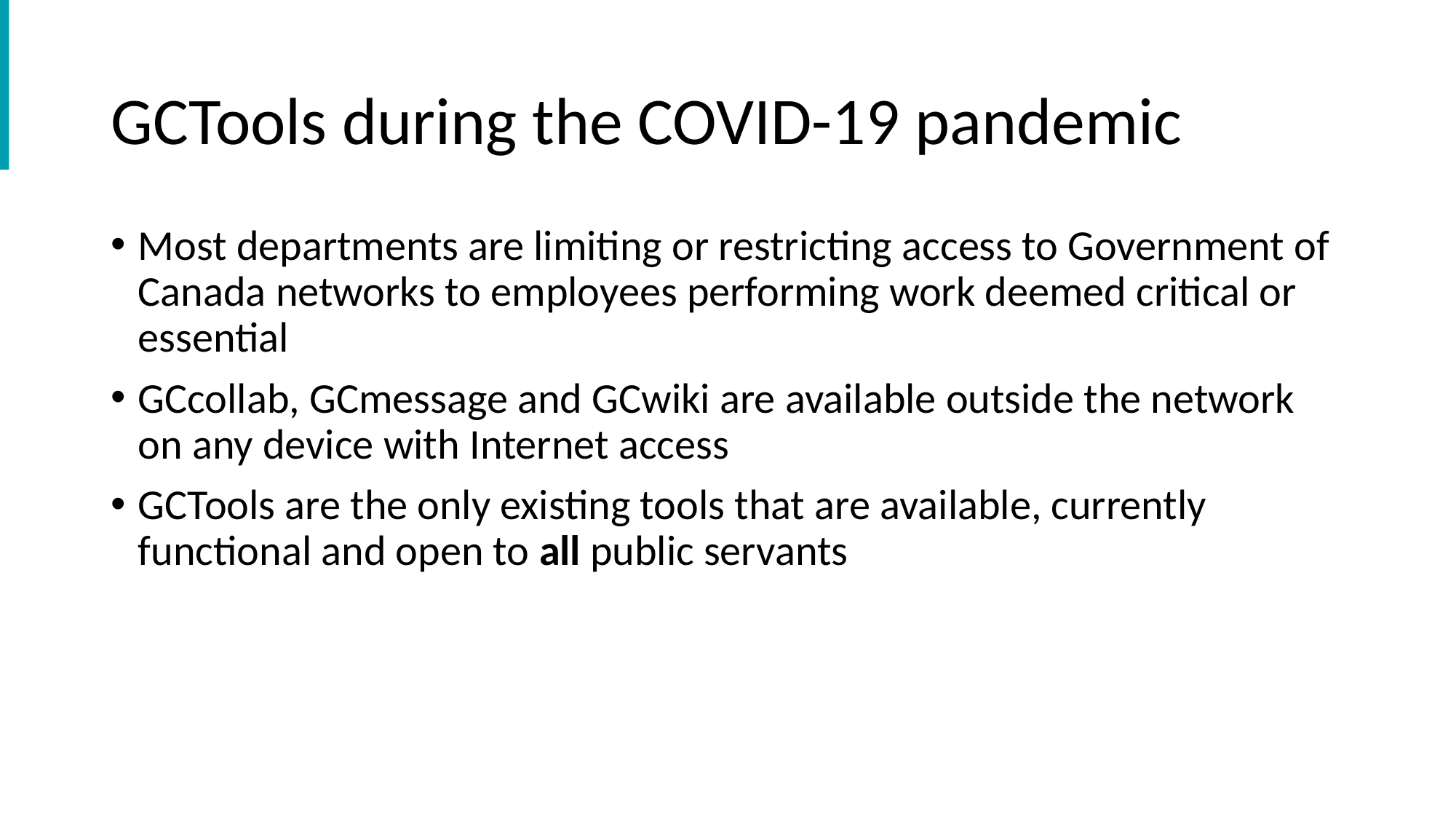

# GCTools during the COVID-19 pandemic
Most departments are limiting or restricting access to Government of Canada networks to employees performing work deemed critical or essential
GCcollab, GCmessage and GCwiki are available outside the network on any device with Internet access
GCTools are the only existing tools that are available, currently functional and open to all public servants